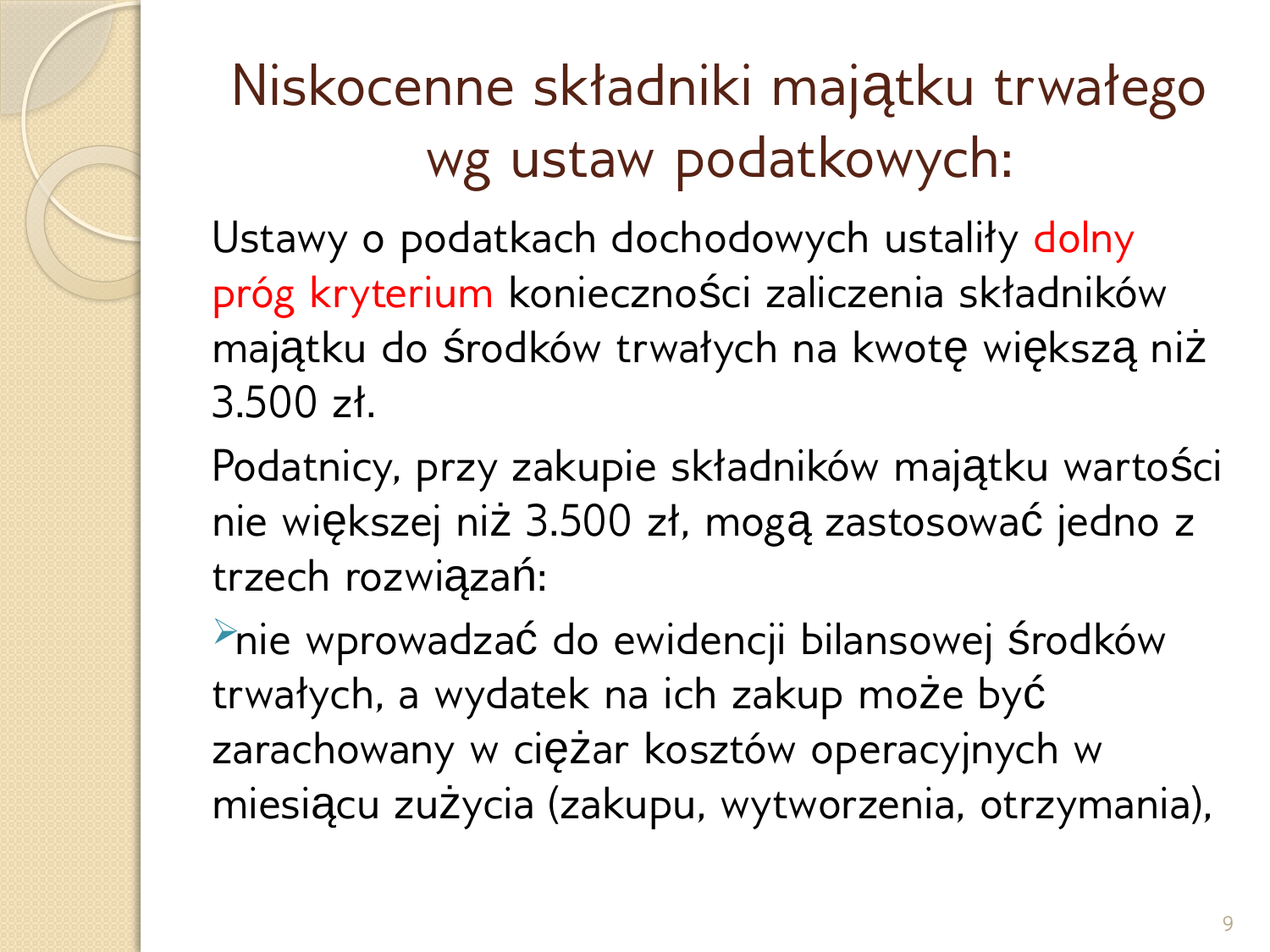

# Niskocenne składniki majątku trwałego wg ustaw podatkowych:
Ustawy o podatkach dochodowych ustaliły dolny próg kryterium konieczności zaliczenia składników majątku do środków trwałych na kwotę większą niż 3.500 zł.
Podatnicy, przy zakupie składników majątku wartości nie większej niż 3.500 zł, mogą zastosować jedno z trzech rozwiązań:
nie wprowadzać do ewidencji bilansowej środków trwałych, a wydatek na ich zakup może być zarachowany w ciężar kosztów operacyjnych w miesiącu zużycia (zakupu, wytworzenia, otrzymania),

9